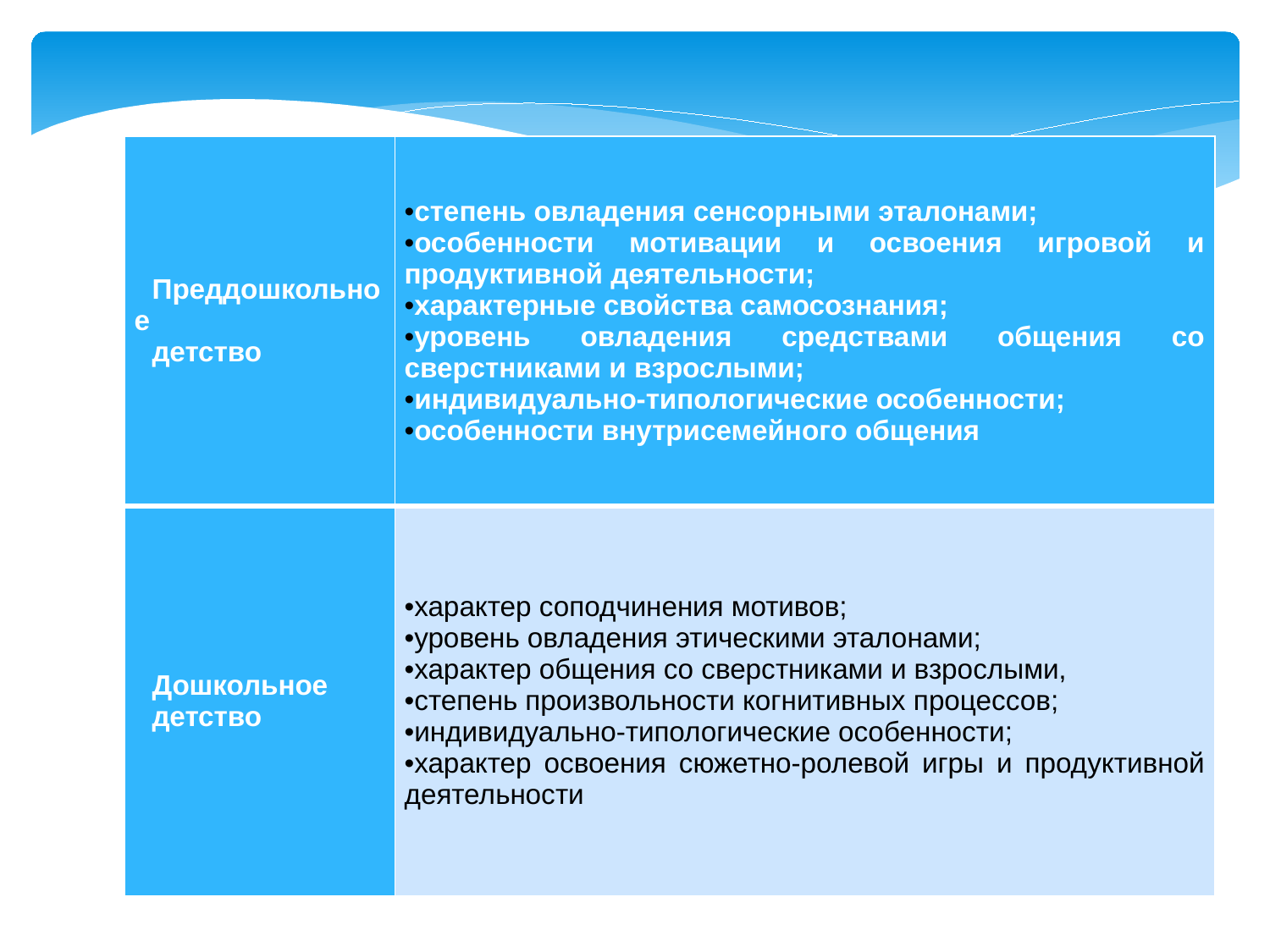

| Преддошкольное детство | степень овладения сенсорными эталонами; особенности мотивации и освоения игровой и продуктивной деятельности; характерные свойства самосознания; уровень овладения средствами общения со сверстниками и взрослыми; индивидуально-типологические особенности; особенности внутрисемейного общения |
| --- | --- |
| Дошкольное детство | характер соподчинения мотивов; уровень овладения этическими эталонами; характер общения со сверстниками и взрослыми, степень произвольности когнитивных процессов; индивидуально-типологические особенности; характер освоения сюжетно-ролевой игры и продуктивной деятельности |